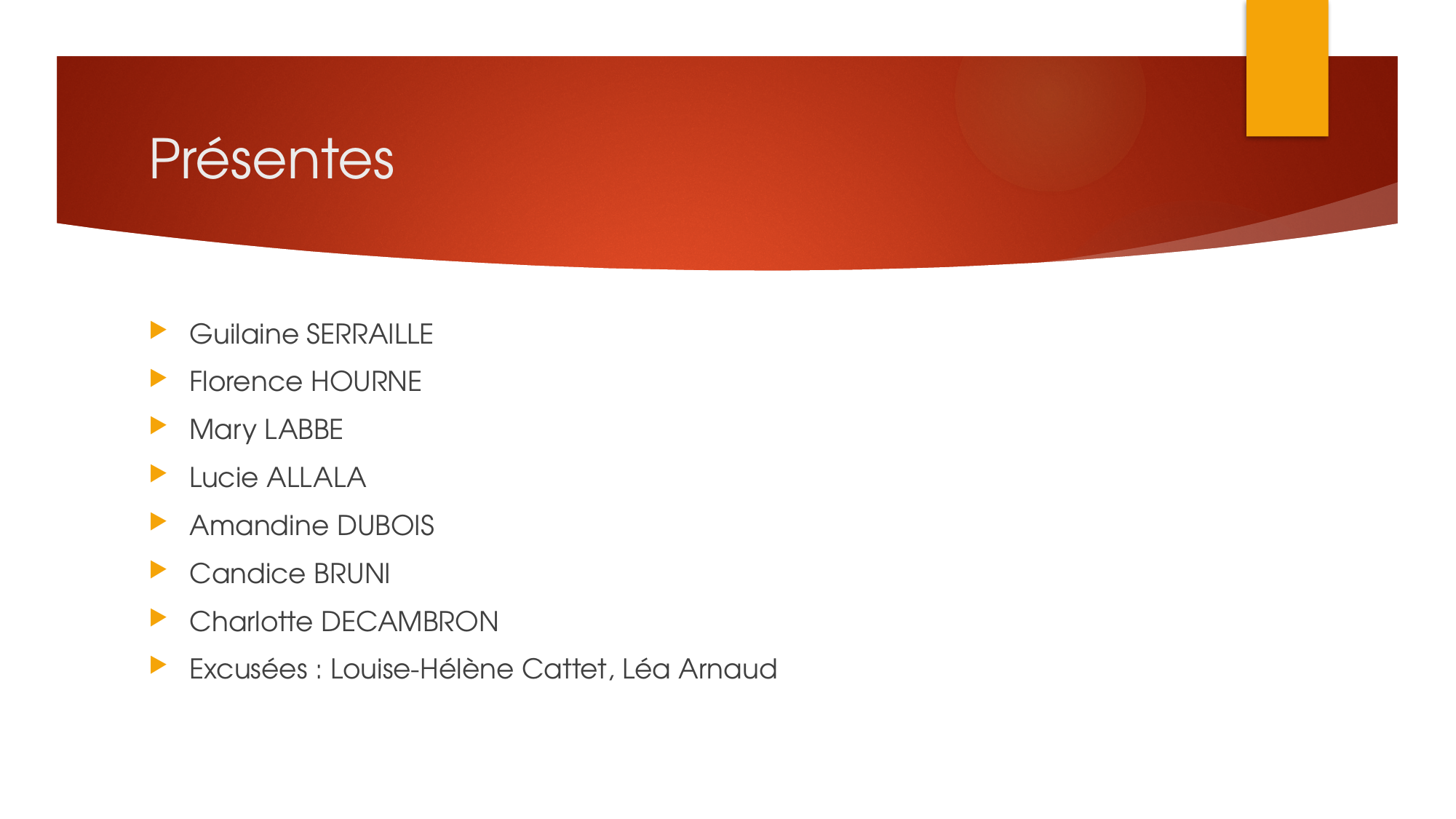

# Présentes
Guilaine SERRAILLE
Florence HOURNE
Mary LABBE
Lucie ALLALA
Amandine DUBOIS
Candice BRUNI
Charlotte DECAMBRON
Excusées : Louise-Hélène Cattet, Léa Arnaud